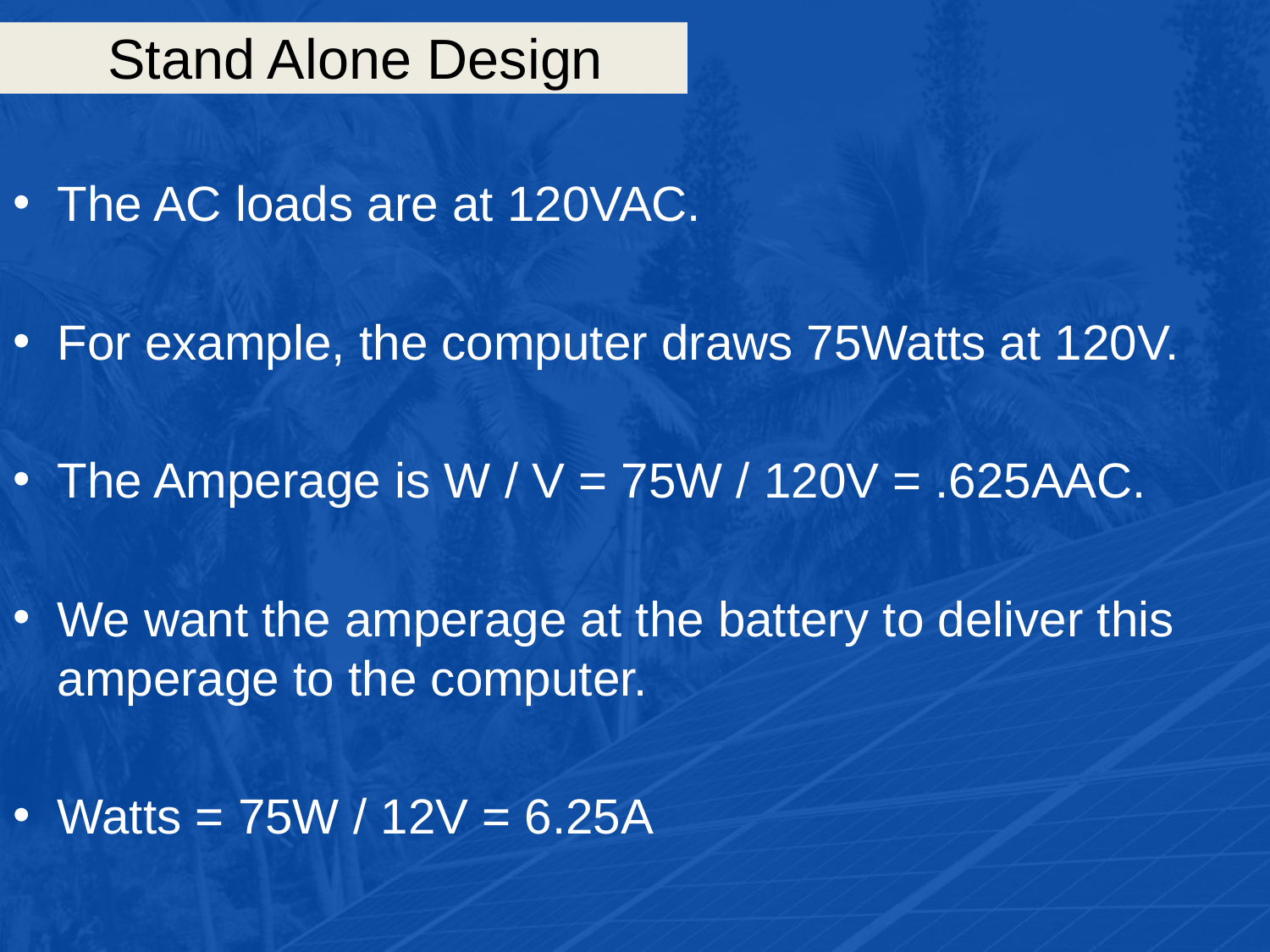

# Stand Alone Design
The AC loads are at 120VAC.

For example, the computer draws 75Watts at 120V.

The Amperage is W / V = 75W / 120V = .625AAC.

We want the amperage at the battery to deliver this amperage to the computer.

Watts = 75W / 12V = 6.25A